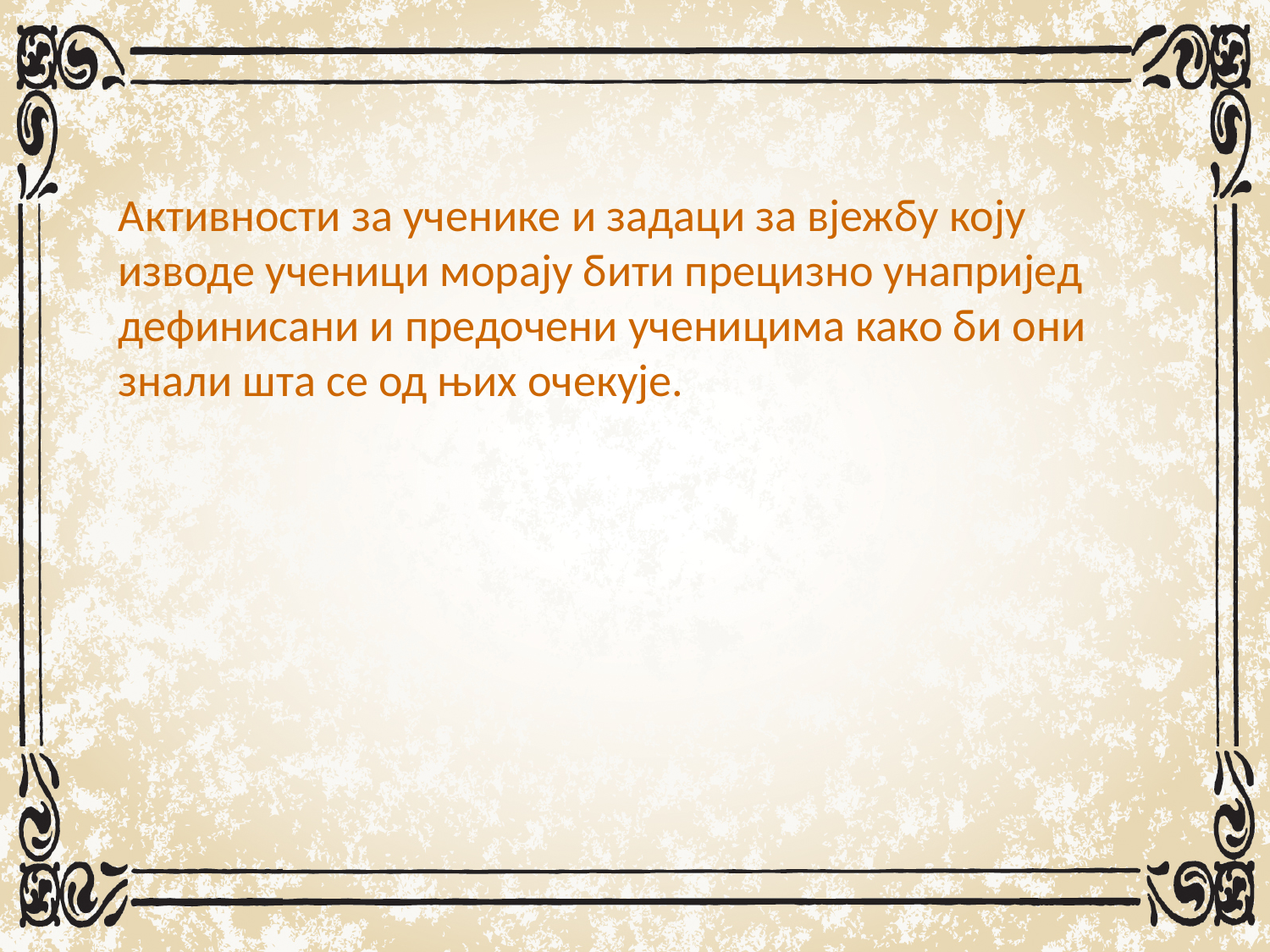

Активности за ученике и задаци за вјежбу коју изводе ученици морају бити прецизно унапријед дефинисани и предочени ученицима како би они знали шта се од њих очекује.